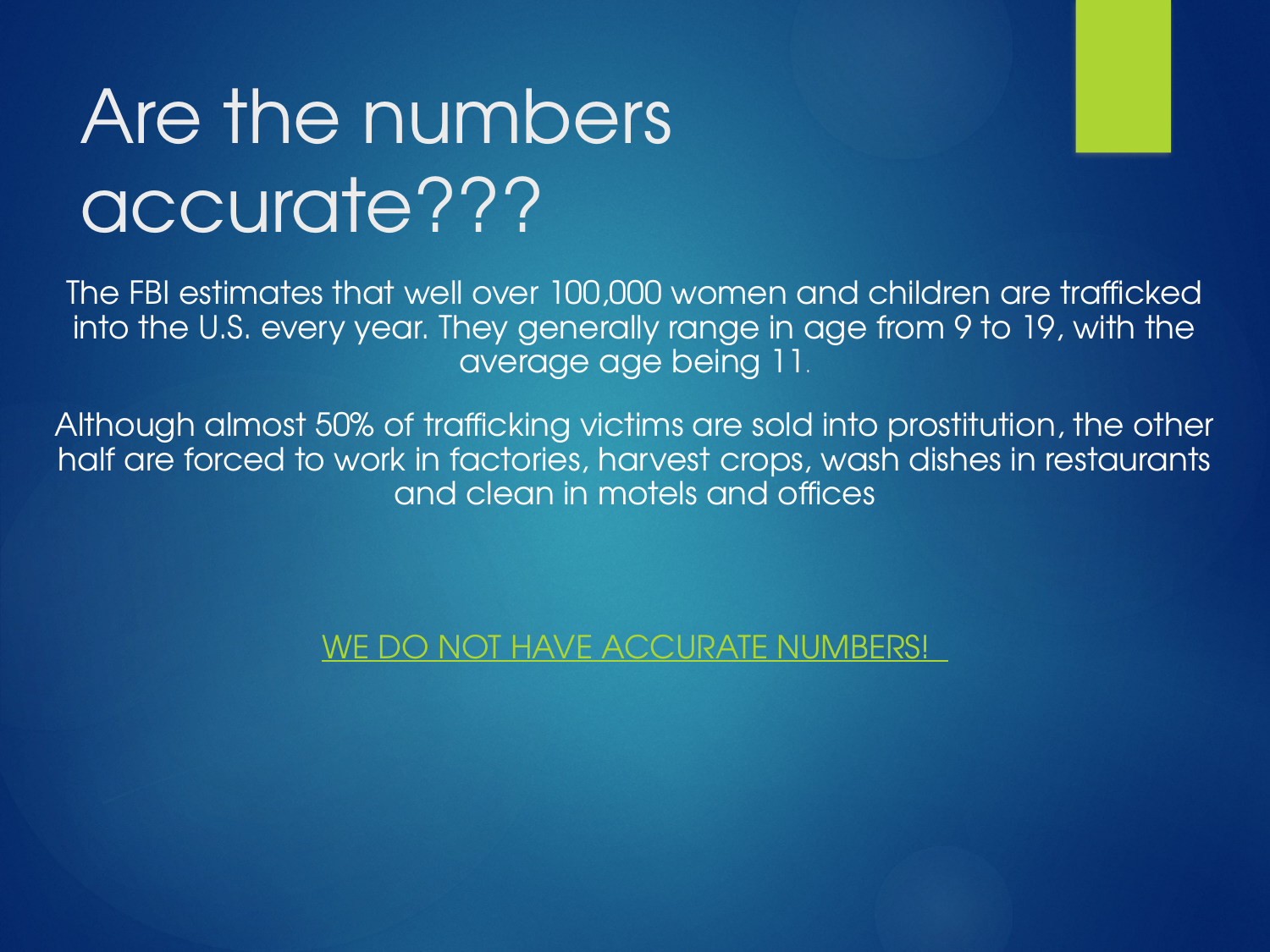

# Are the numbers accurate???

The FBI estimates that well over 100,000 women and children are trafficked into the U.S. every year. They generally range in age from 9 to 19, with the average age being 11.

Although almost 50% of trafficking victims are sold into prostitution, the other half are forced to work in factories, harvest crops, wash dishes in restaurants and clean in motels and offices

WE DO NOT HAVE ACCURATE NUMBERS!